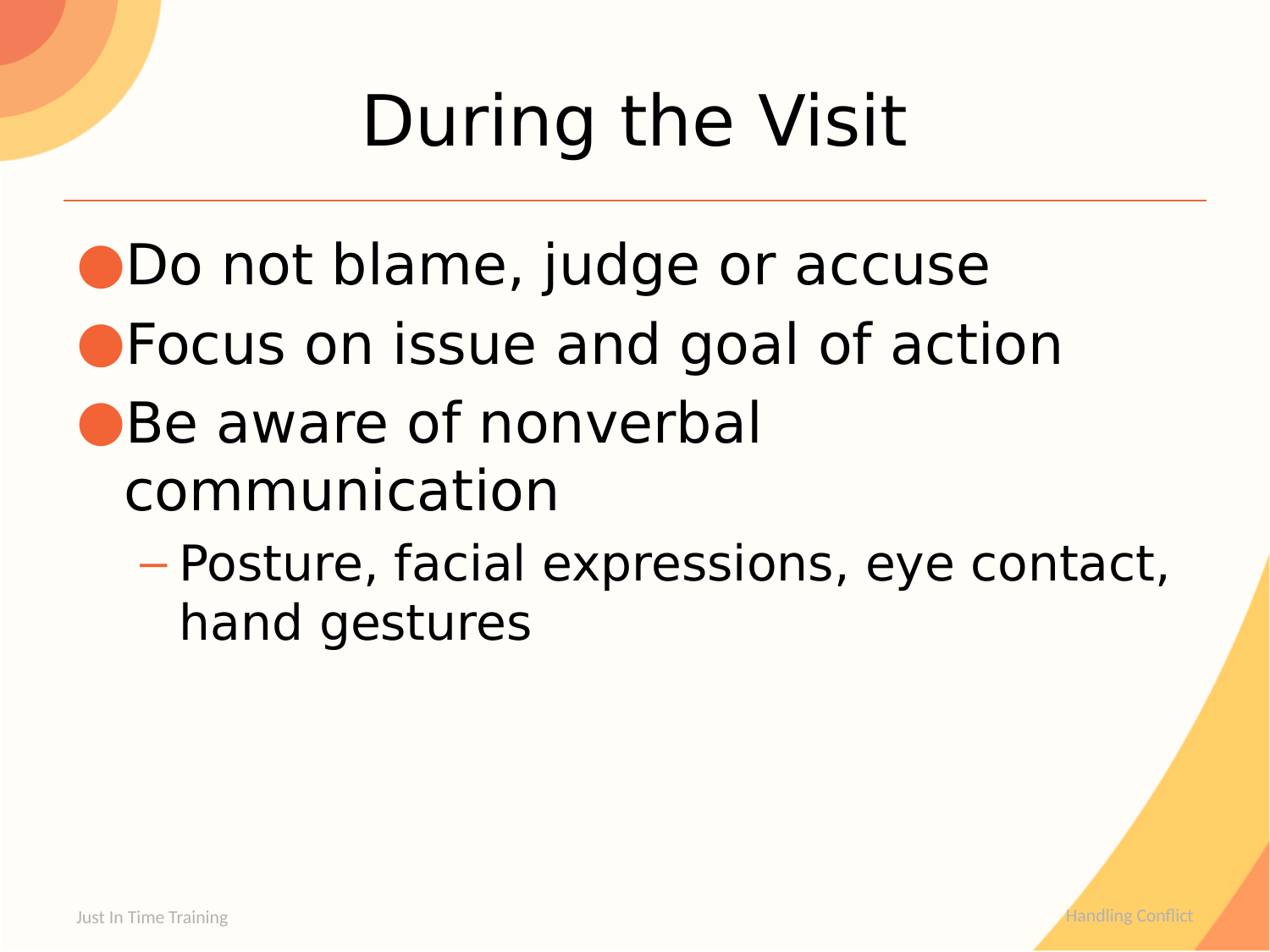

# During the Visit
Do not blame, judge or accuse
Focus on issue and goal of action
Be aware of nonverbal communication
Posture, facial expressions, eye contact, hand gestures
Just In Time Training
Handling Conflict